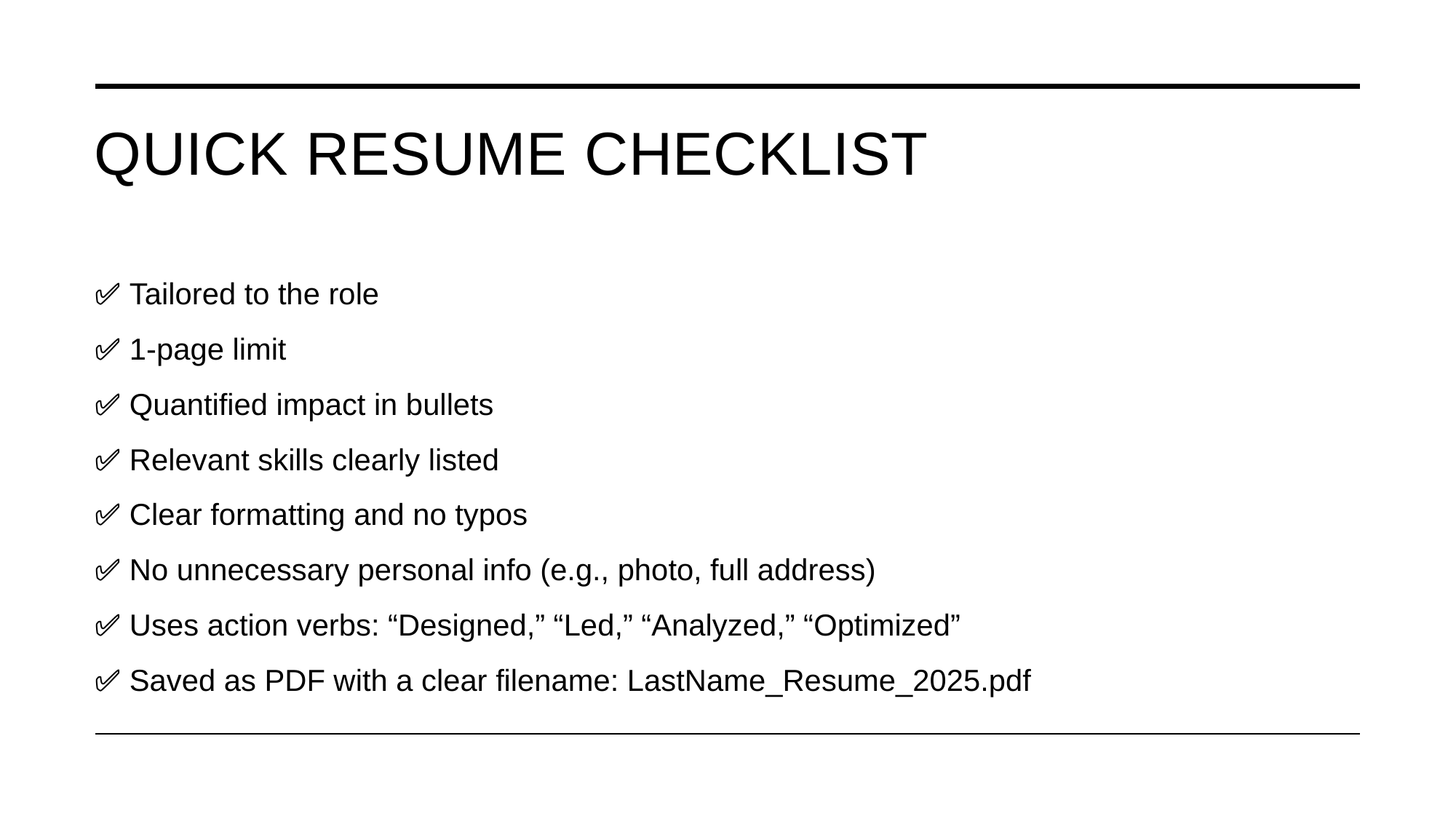

# Quick Resume Checklist
✅ Tailored to the role
✅ 1-page limit
✅ Quantified impact in bullets
✅ Relevant skills clearly listed
✅ Clear formatting and no typos
✅ No unnecessary personal info (e.g., photo, full address)
✅ Uses action verbs: “Designed,” “Led,” “Analyzed,” “Optimized”
✅ Saved as PDF with a clear filename: LastName_Resume_2025.pdf